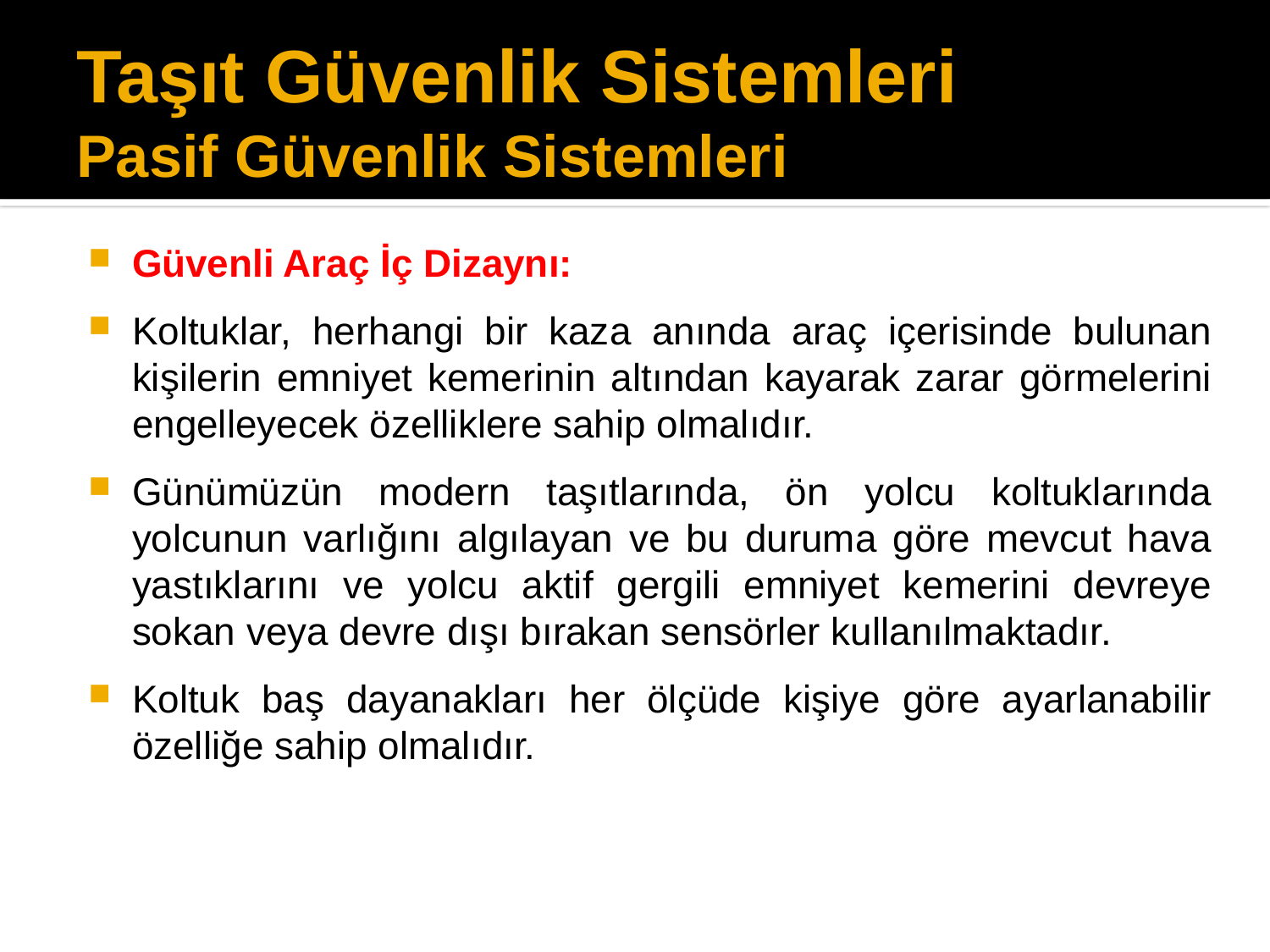

# Taşıt Güvenlik Sistemleri Pasif Güvenlik Sistemleri
Güvenli Araç İç Dizaynı:
Koltuklar, herhangi bir kaza anında araç içerisinde bulunan kişilerin emniyet kemerinin altından kayarak zarar görmelerini engelleyecek özelliklere sahip olmalıdır.
Günümüzün modern taşıtlarında, ön yolcu koltuklarında yolcunun varlığını algılayan ve bu duruma göre mevcut hava yastıklarını ve yolcu aktif gergili emniyet kemerini devreye sokan veya devre dışı bırakan sensörler kullanılmaktadır.
Koltuk baş dayanakları her ölçüde kişiye göre ayarlanabilir özelliğe sahip olmalıdır.